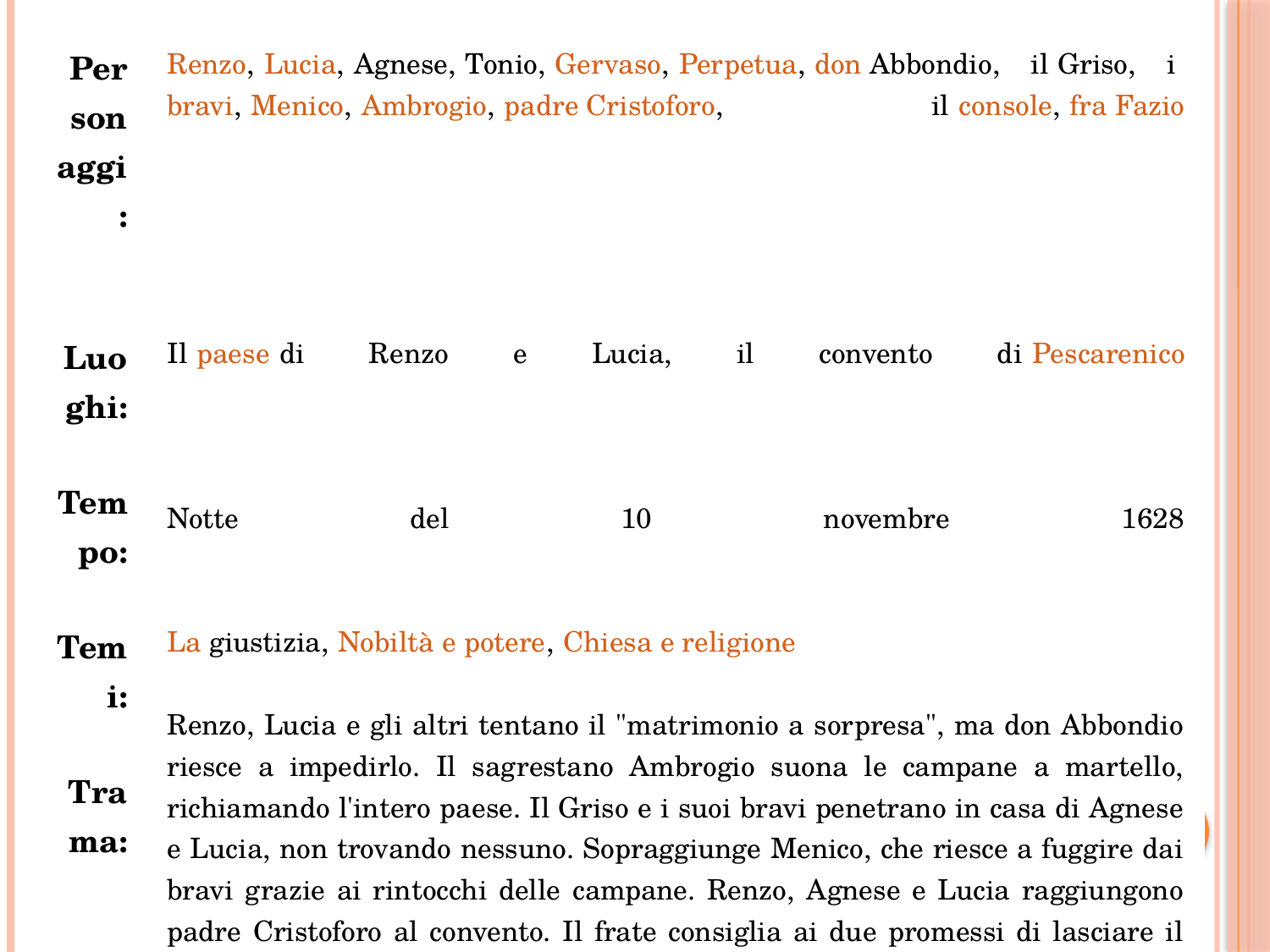

| Personaggi: Luoghi: Tempo: Temi: Trama: | Renzo, Lucia, Agnese, Tonio, Gervaso, Perpetua, don Abbondio, il Griso, i bravi, Menico, Ambrogio, padre Cristoforo, il console, fra Fazio Il paese di Renzo e Lucia, il convento di Pescarenico Notte del 10 novembre 1628 La giustizia, Nobiltà e potere, Chiesa e religione Renzo, Lucia e gli altri tentano il "matrimonio a sorpresa", ma don Abbondio riesce a impedirlo. Il sagrestano Ambrogio suona le campane a martello, richiamando l'intero paese. Il Griso e i suoi bravi penetrano in casa di Agnese e Lucia, non trovando nessuno. Sopraggiunge Menico, che riesce a fuggire dai bravi grazie ai rintocchi delle campane. Renzo, Agnese e Lucia raggiungono padre Cristoforo al convento. Il frate consiglia ai due promessi di lasciare il paese, quindi avviene la separazione e la partenza. |
| --- | --- |